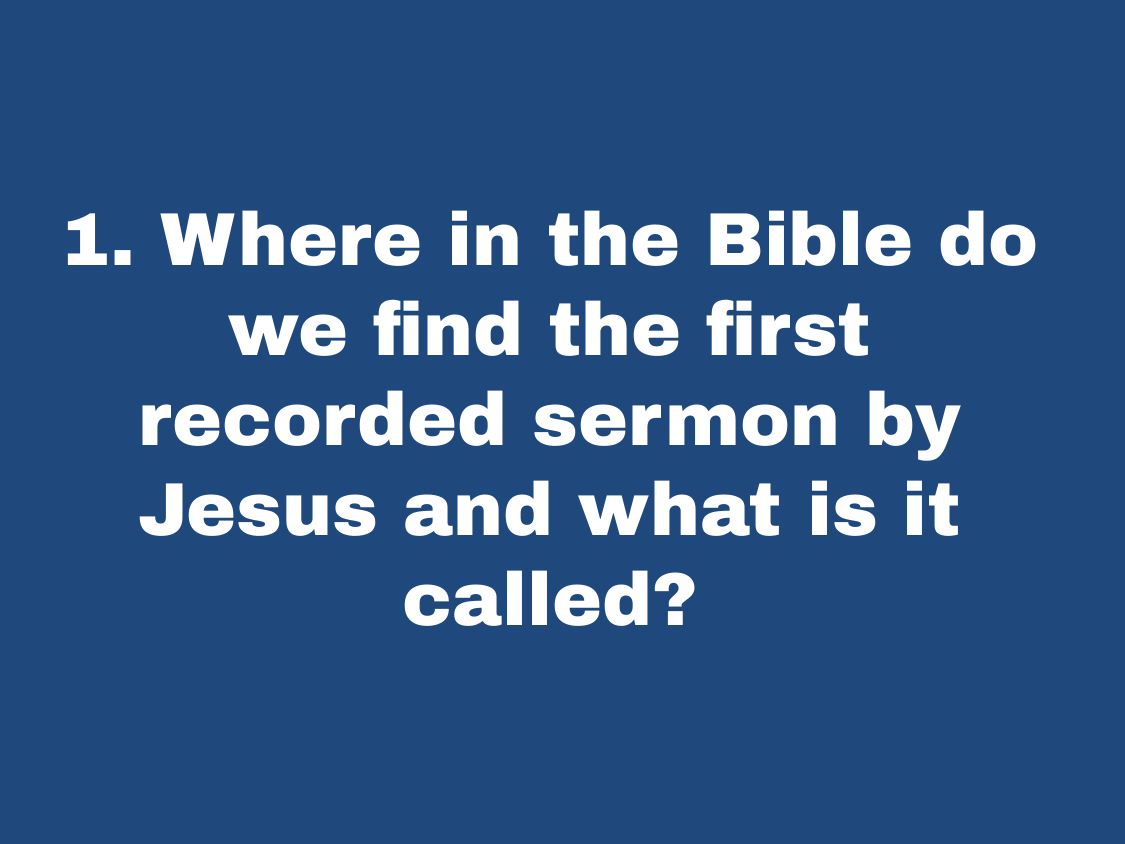

# 1. Where in the Bible do we find the first recorded sermon by Jesus and what is it called?